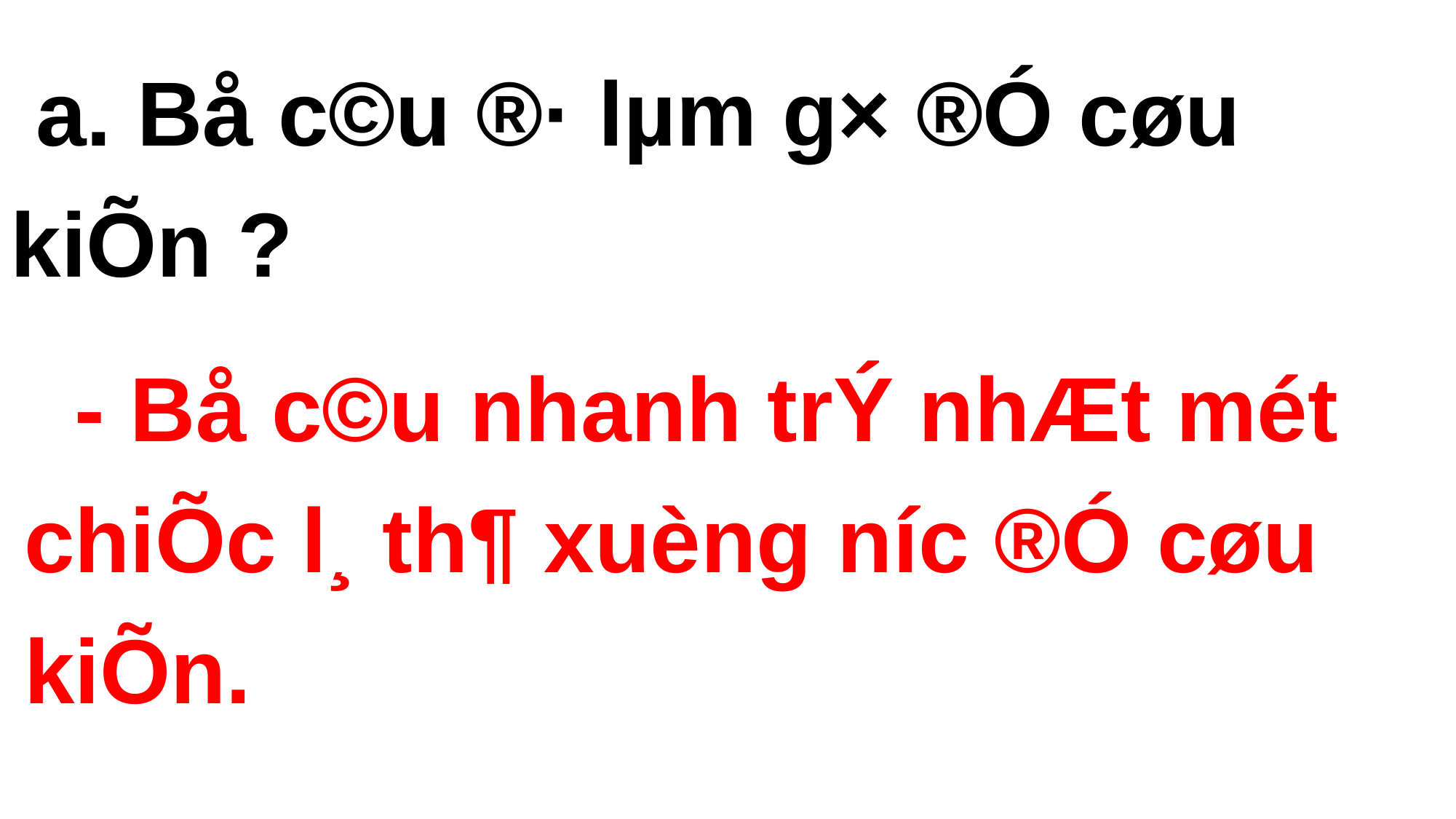

a. Bå c©u ®· lµm g× ®Ó cøu kiÕn ?
  - Bå c©u nhanh trÝ nhÆt mét chiÕc l¸ th¶ xuèng n­íc ®Ó cøu kiÕn.